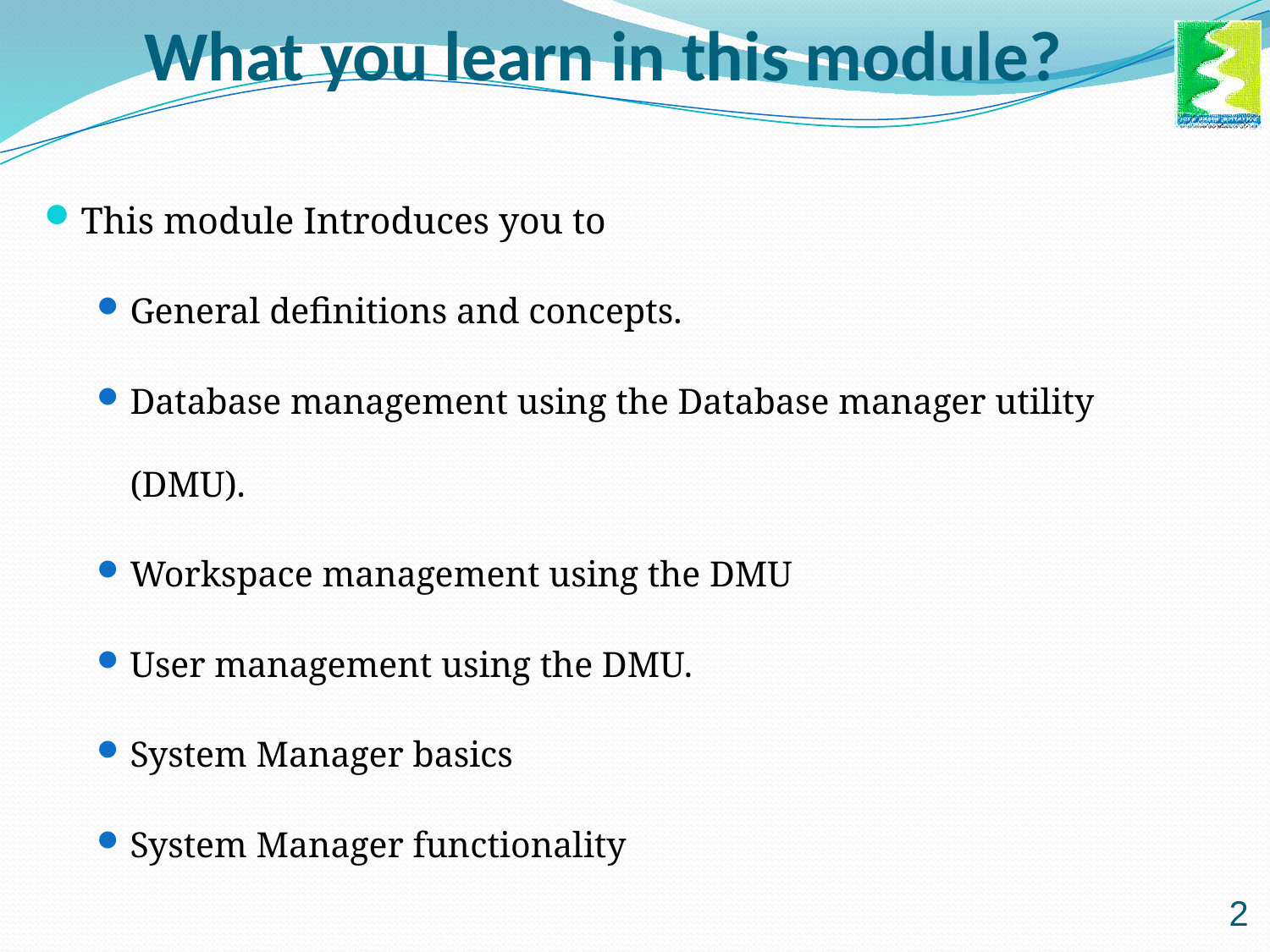

# What you learn in this module?
This module Introduces you to
General definitions and concepts.
Database management using the Database manager utility (DMU).
Workspace management using the DMU
User management using the DMU.
System Manager basics
System Manager functionality

2